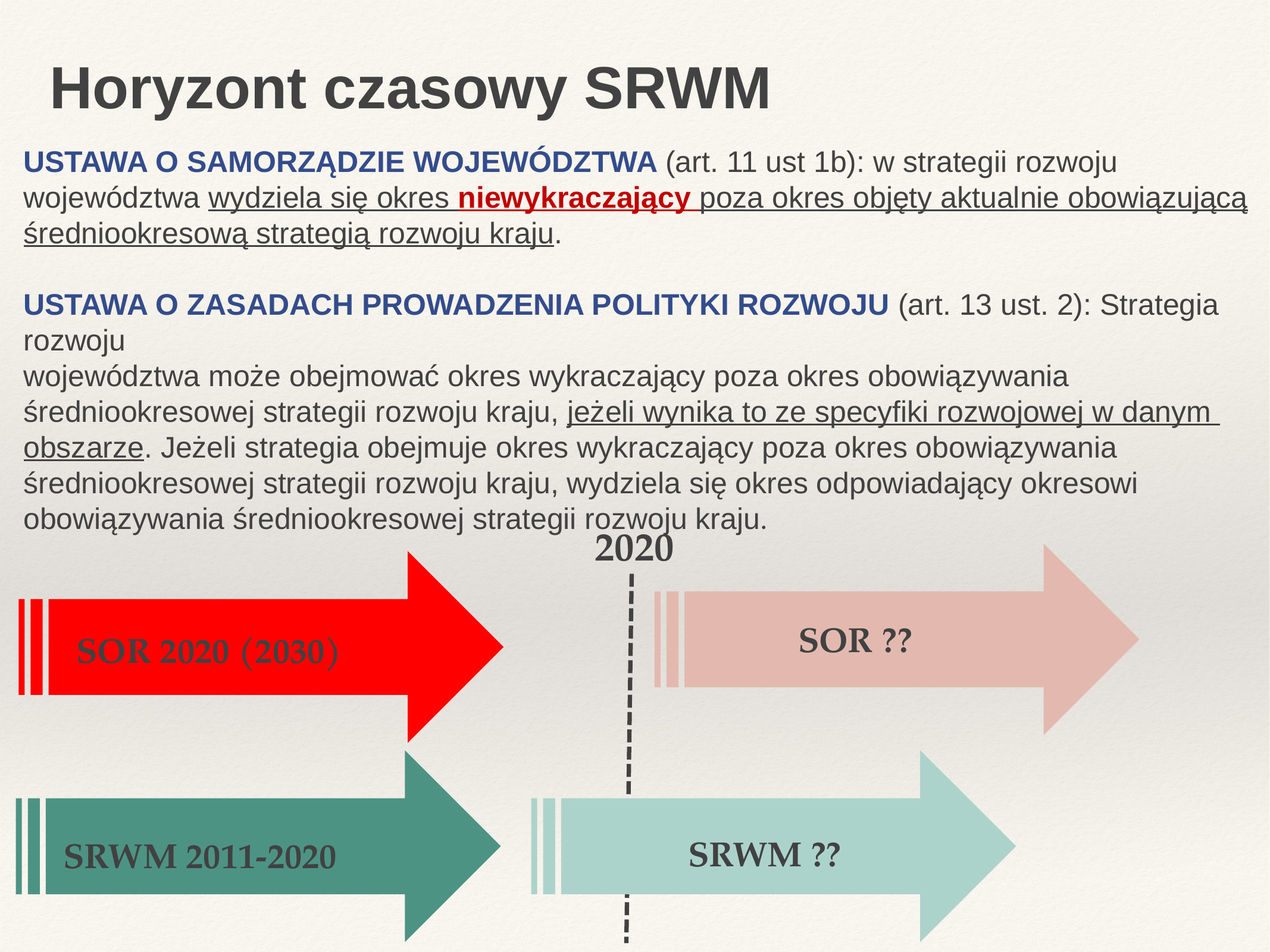

# Horyzont czasowy SRWM
Ustawa o samorządzie województwa (art. 11 ust 1b): w strategii rozwoju województwa wydziela się okres niewykraczający poza okres objęty aktualnie obowiązującą średniookresową strategią rozwoju kraju.

Ustawa o zasadach prowadzenia polityki rozwoju (art. 13 ust. 2): Strategia rozwoju
województwa może obejmować okres wykraczający poza okres obowiązywania
średniookresowej strategii rozwoju kraju, jeżeli wynika to ze specyfiki rozwojowej w danym
obszarze. Jeżeli strategia obejmuje okres wykraczający poza okres obowiązywania
średniookresowej strategii rozwoju kraju, wydziela się okres odpowiadający okresowi
obowiązywania średniookresowej strategii rozwoju kraju.
2020

SOR ??
SOR 2020 (2030)

SRWM ??
SRWM 2011-2020